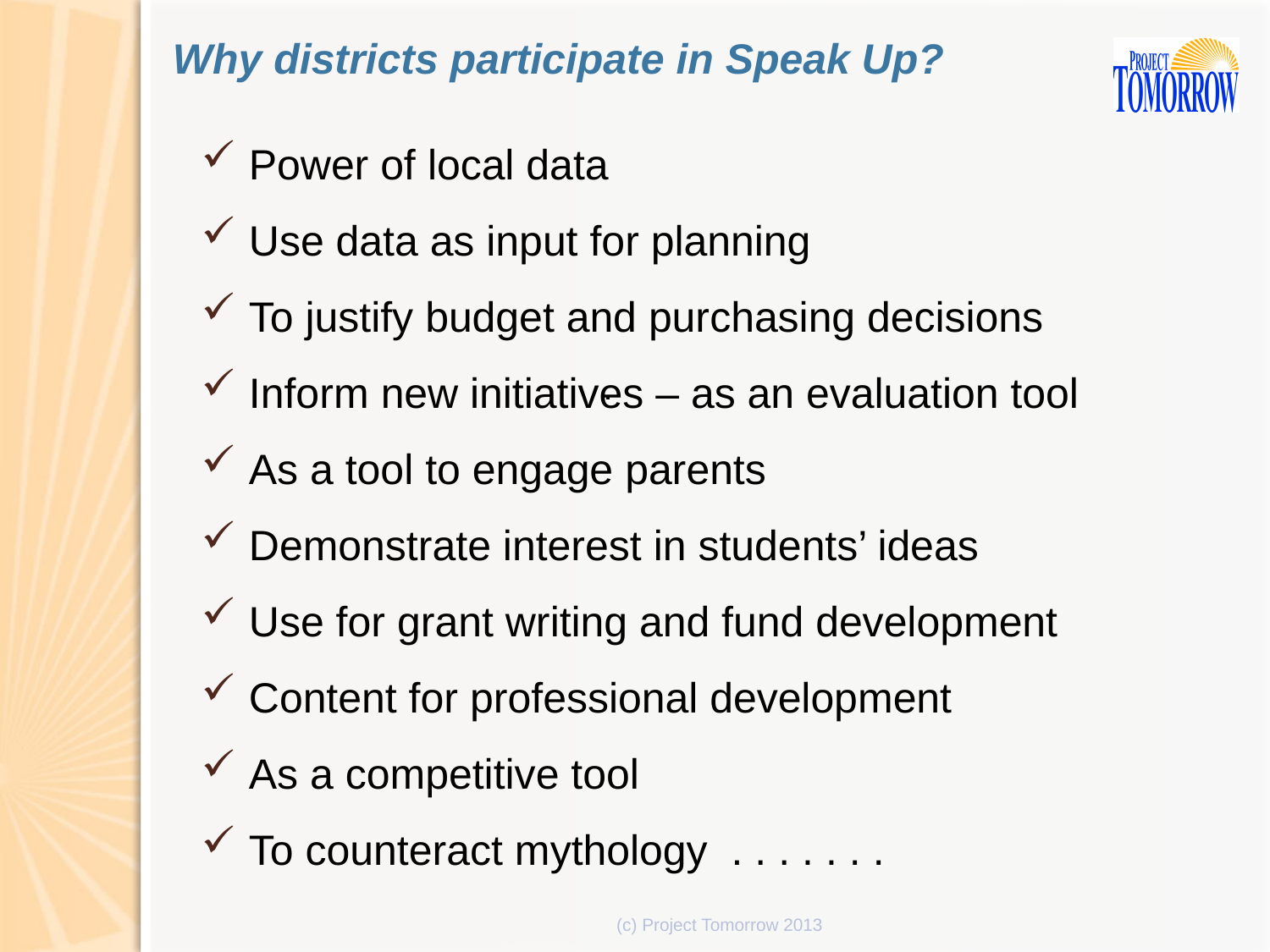

Why districts participate in Speak Up?
Power of local data
Use data as input for planning
To justify budget and purchasing decisions
Inform new initiatives – as an evaluation tool
As a tool to engage parents
Demonstrate interest in students’ ideas
Use for grant writing and fund development
Content for professional development
As a competitive tool
To counteract mythology  . . . . . . .
.
(c) Project Tomorrow 2013